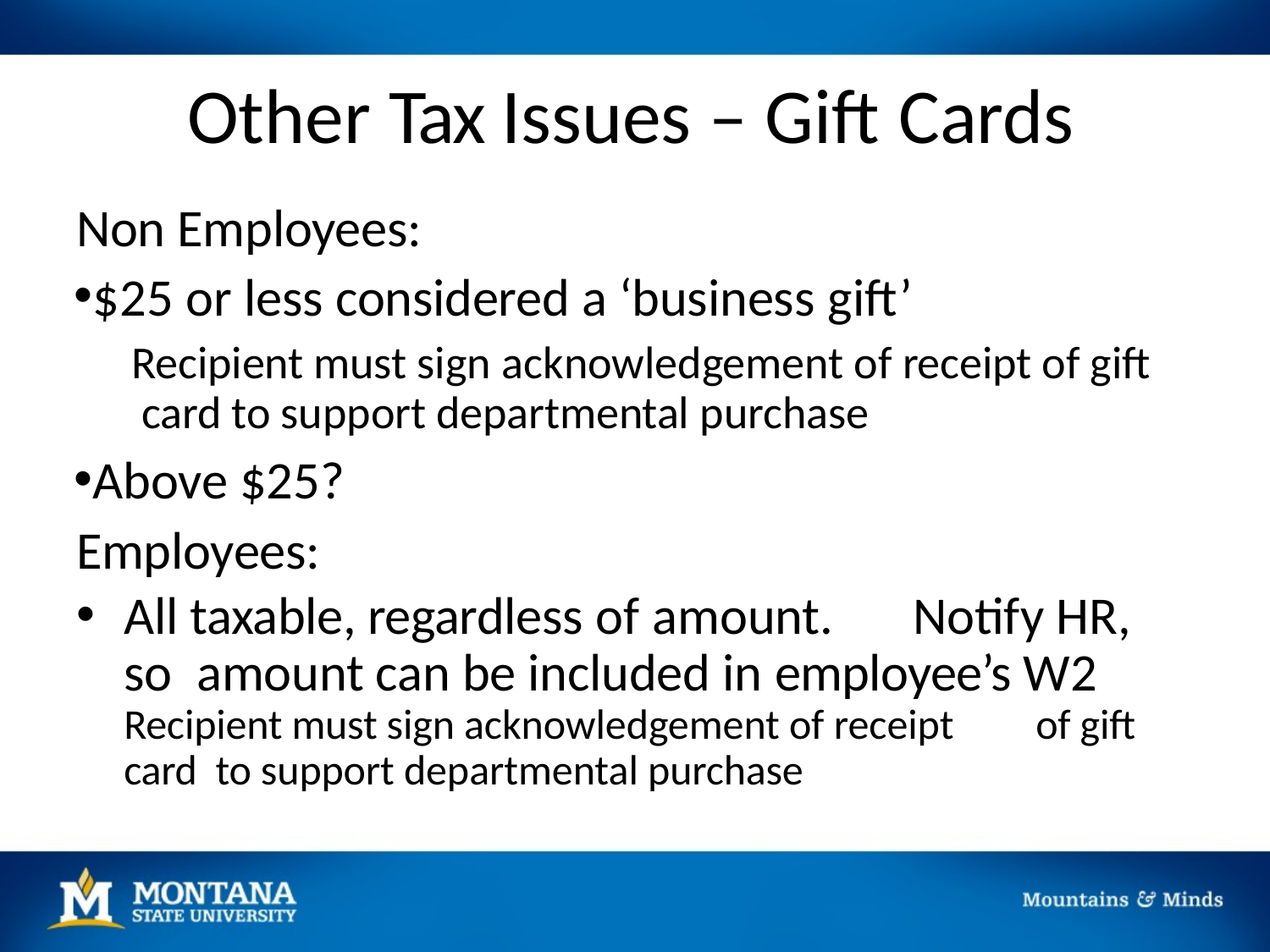

# Other Tax Issues – Gift Cards
Non Employees:
$25 or less considered a ‘business gift’
Recipient must sign acknowledgement of receipt of gift  card to support departmental purchase
Above $25?  Employees:
All taxable, regardless of amount.	Notify HR, so  amount can be included in employee’s W2  Recipient must sign acknowledgement of receipt	of gift card  to support departmental purchase